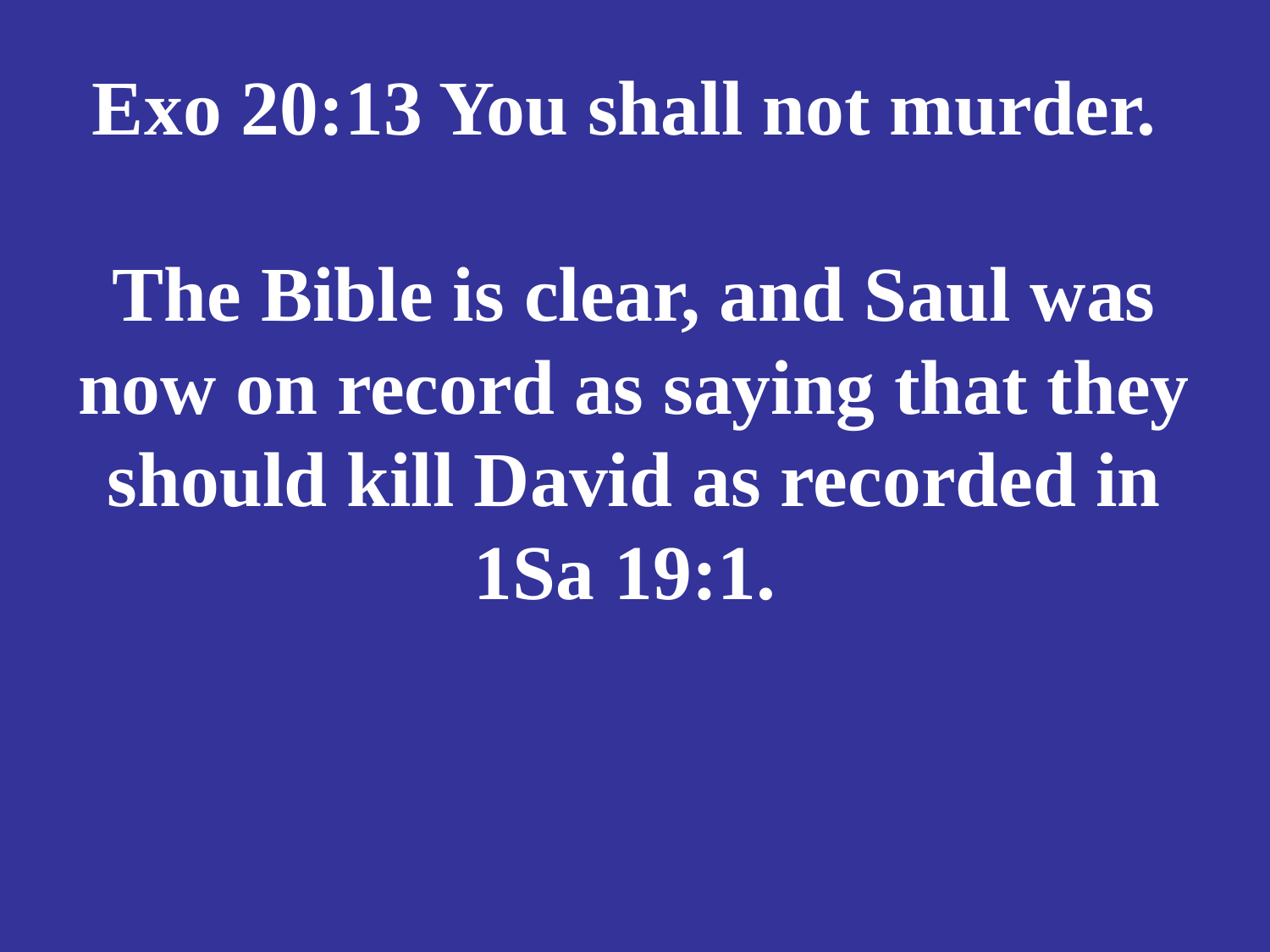

# Exo 20:13 You shall not murder. The Bible is clear, and Saul was now on record as saying that they should kill David as recorded in 1Sa 19:1.